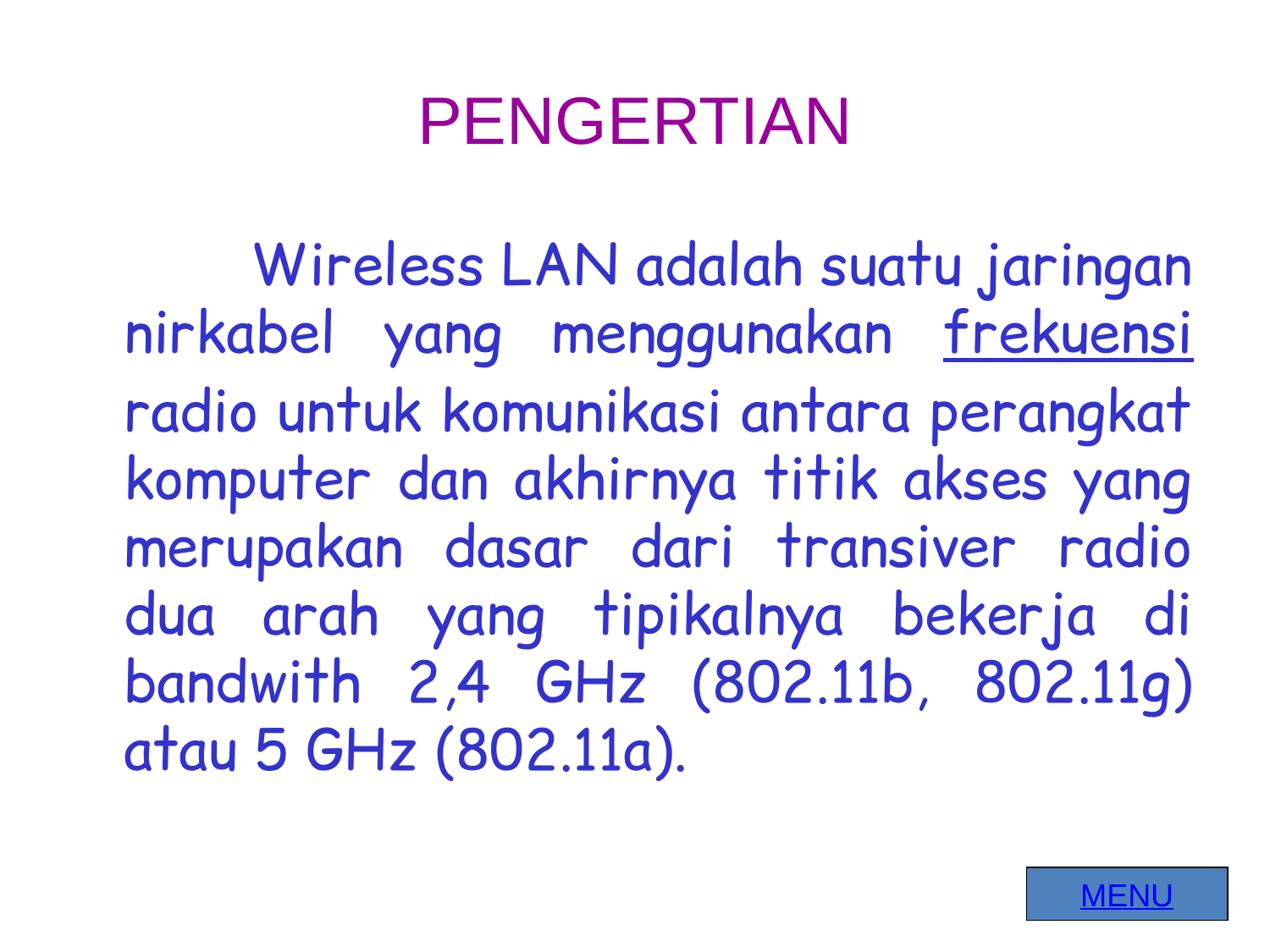

# PENGERTIAN
		Wireless LAN adalah suatu jaringan nirkabel yang menggunakan frekuensi radio untuk komunikasi antara perangkat komputer dan akhirnya titik akses yang merupakan dasar dari transiver radio dua arah yang tipikalnya bekerja di bandwith 2,4 GHz (802.11b, 802.11g) atau 5 GHz (802.11a).

MENU